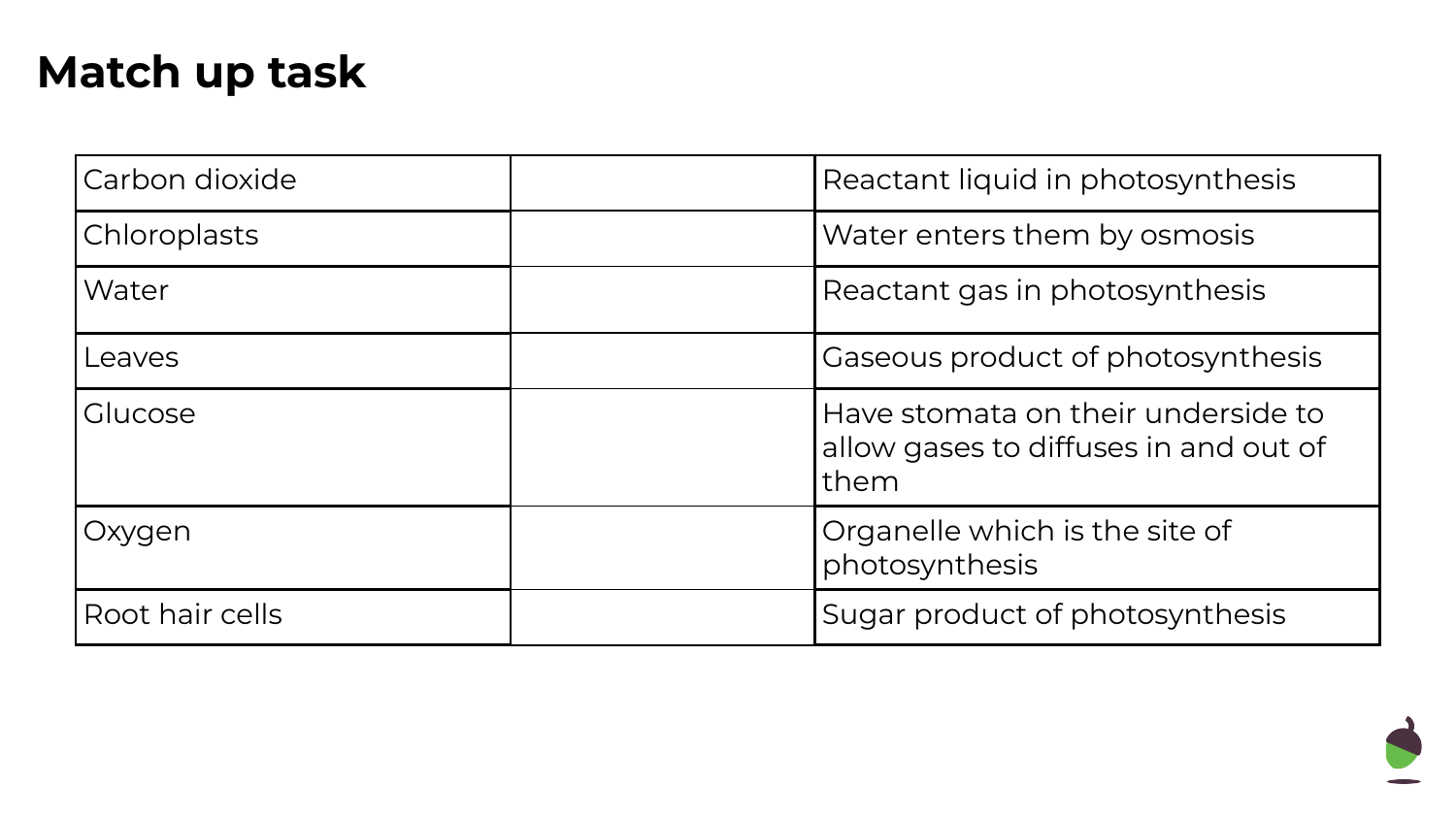

# Match up task
| Carbon dioxide |  | Reactant liquid in photosynthesis |
| --- | --- | --- |
| Chloroplasts |  | Water enters them by osmosis |
| Water |  | Reactant gas in photosynthesis |
| Leaves |  | Gaseous product of photosynthesis |
| Glucose |  | Have stomata on their underside to allow gases to diffuses in and out of them |
| Oxygen |  | Organelle which is the site of photosynthesis |
| Root hair cells |  | Sugar product of photosynthesis |